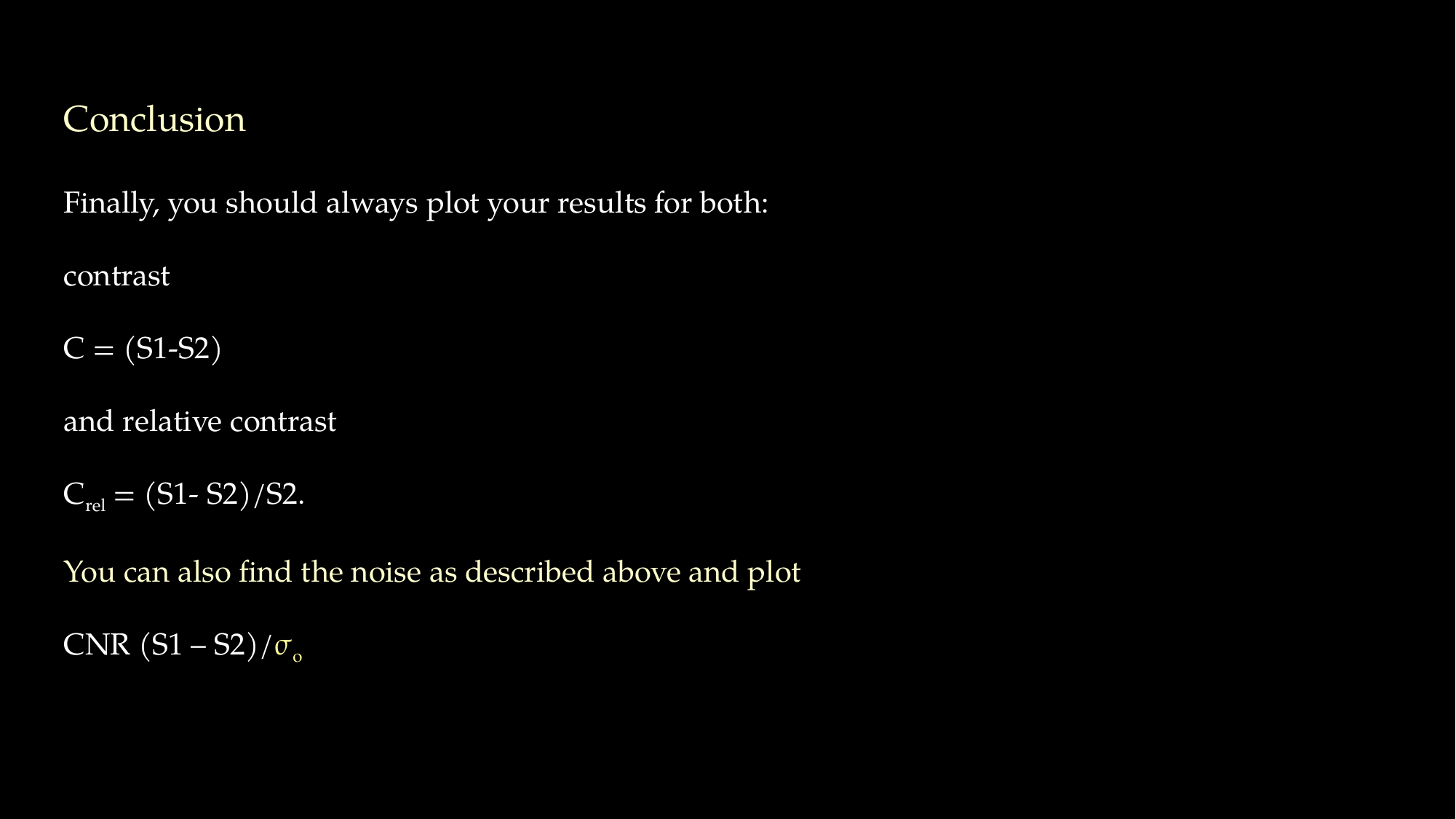

Conclusion

Finally, you should always plot your results for both:

contrast

C = (S1-S2)

and relative contrast

Crel = (S1- S2)/S2.

You can also find the noise as described above and plot

CNR (S1 – S2)/σo